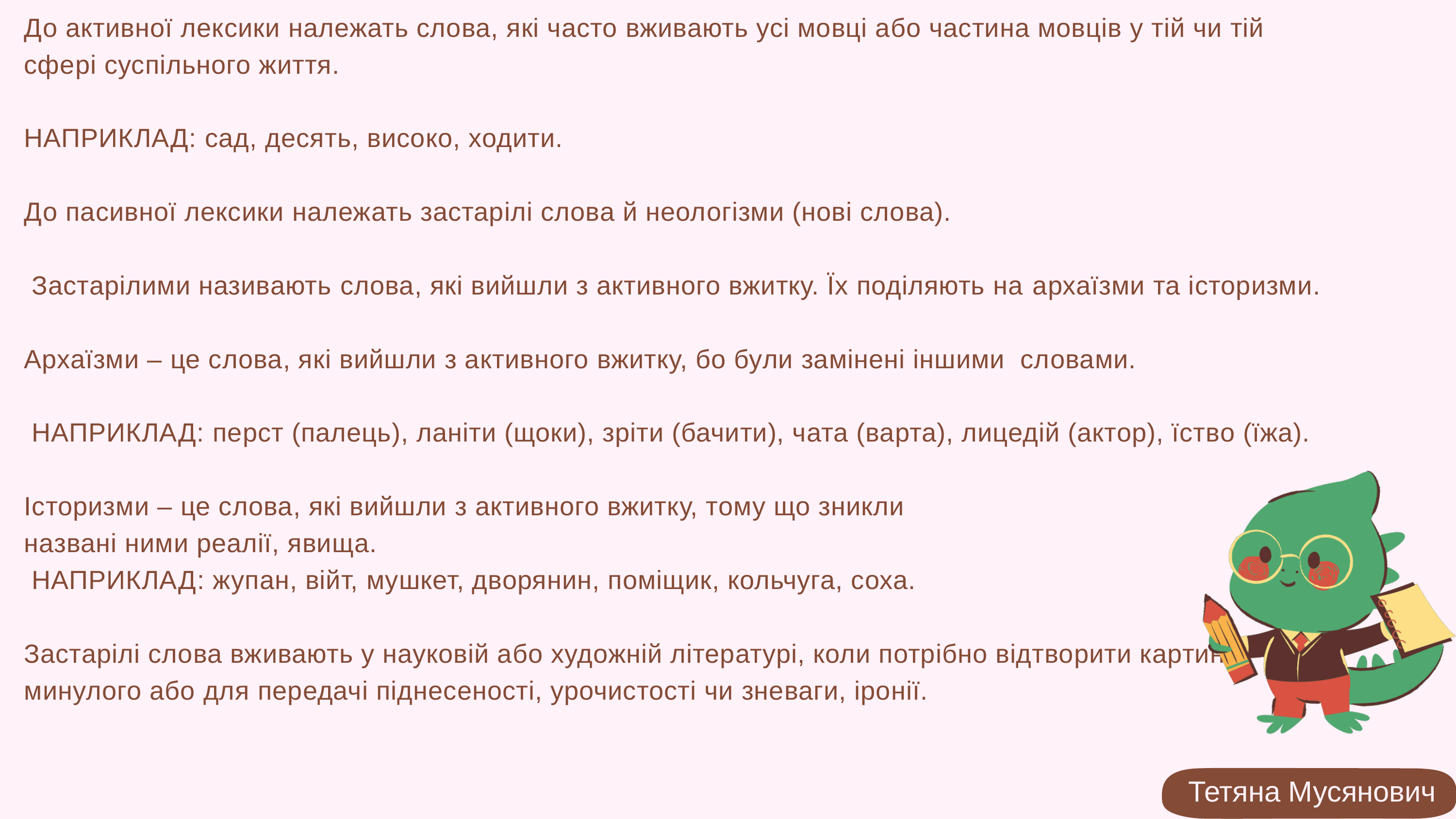

До активної лексики належать слова, які часто вживають усі мовці або частина мовців у тій чи тій сфері суспільного життя.

НАПРИКЛАД: сад, десять, високо, ходити.

До пасивної лексики належать застарілі слова й неологізми (нові слова).

 Застарілими називають слова, які вийшли з активного вжитку. Їх поділяють на архаїзми та історизми.

Архаїзми – це слова, які вийшли з активного вжитку, бо були замінені іншими  словами.

 НАПРИКЛАД: перст (палець), ланіти (щоки), зріти (бачити), чата (варта), лицедій (актор), їство (їжа).

Історизми – це слова, які вийшли з активного вжитку, тому що зникли
названі ними реалії, явища.
 НАПРИКЛАД: жупан, війт, мушкет, дворянин, поміщик, кольчуга, соха.

Застарілі слова вживають у науковій або художній літературі, коли потрібно відтворити картини минулого або для передачі піднесеності, урочистості чи зневаги, іронії.

Тетяна Мусянович